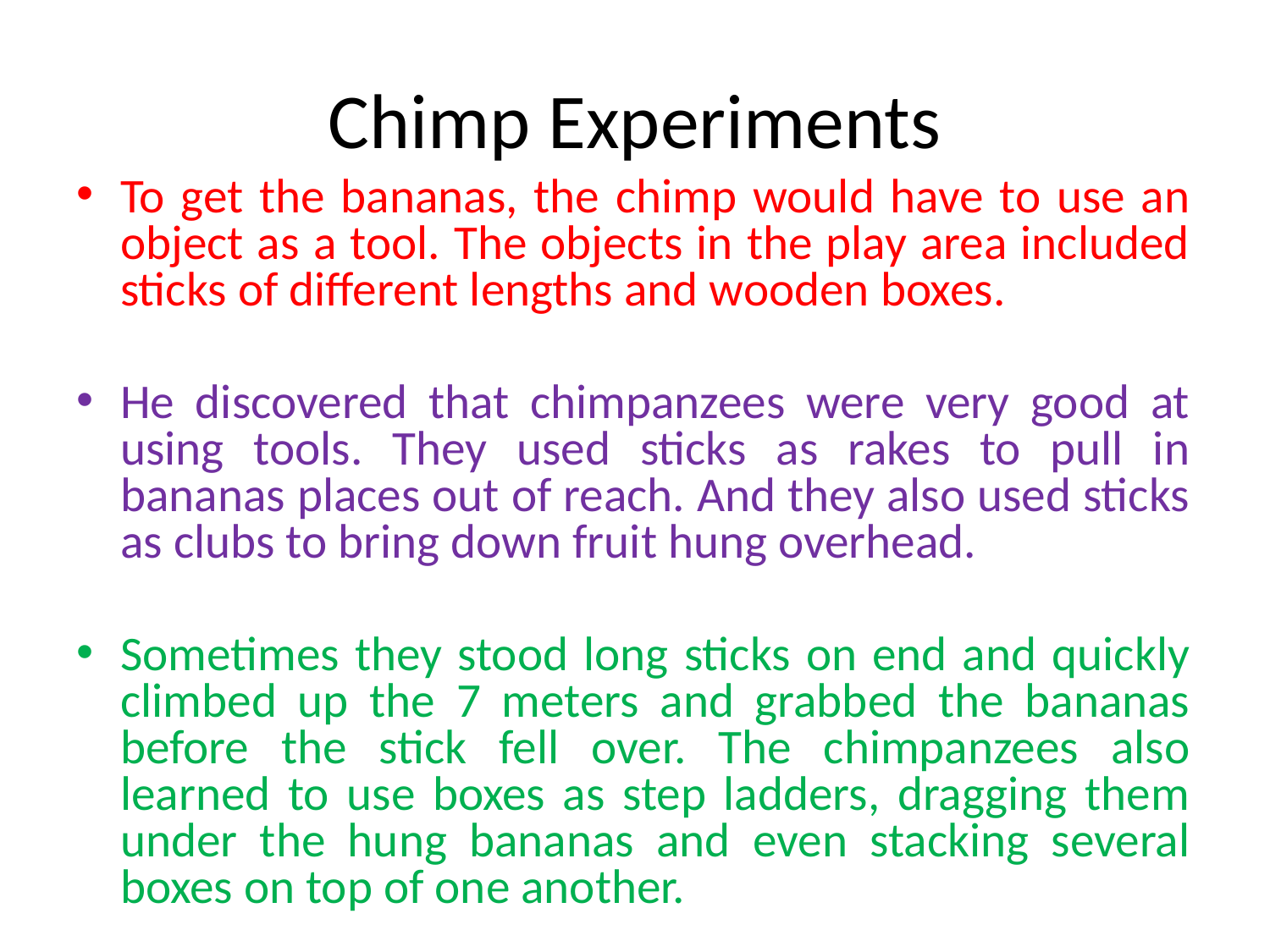

# Chimp Experiments
To get the bananas, the chimp would have to use an object as a tool. The objects in the play area included sticks of different lengths and wooden boxes.

He discovered that chimpanzees were very good at using tools. They used sticks as rakes to pull in bananas places out of reach. And they also used sticks as clubs to bring down fruit hung overhead.

Sometimes they stood long sticks on end and quickly climbed up the 7 meters and grabbed the bananas before the stick fell over. The chimpanzees also learned to use boxes as step ladders, dragging them under the hung bananas and even stacking several boxes on top of one another.